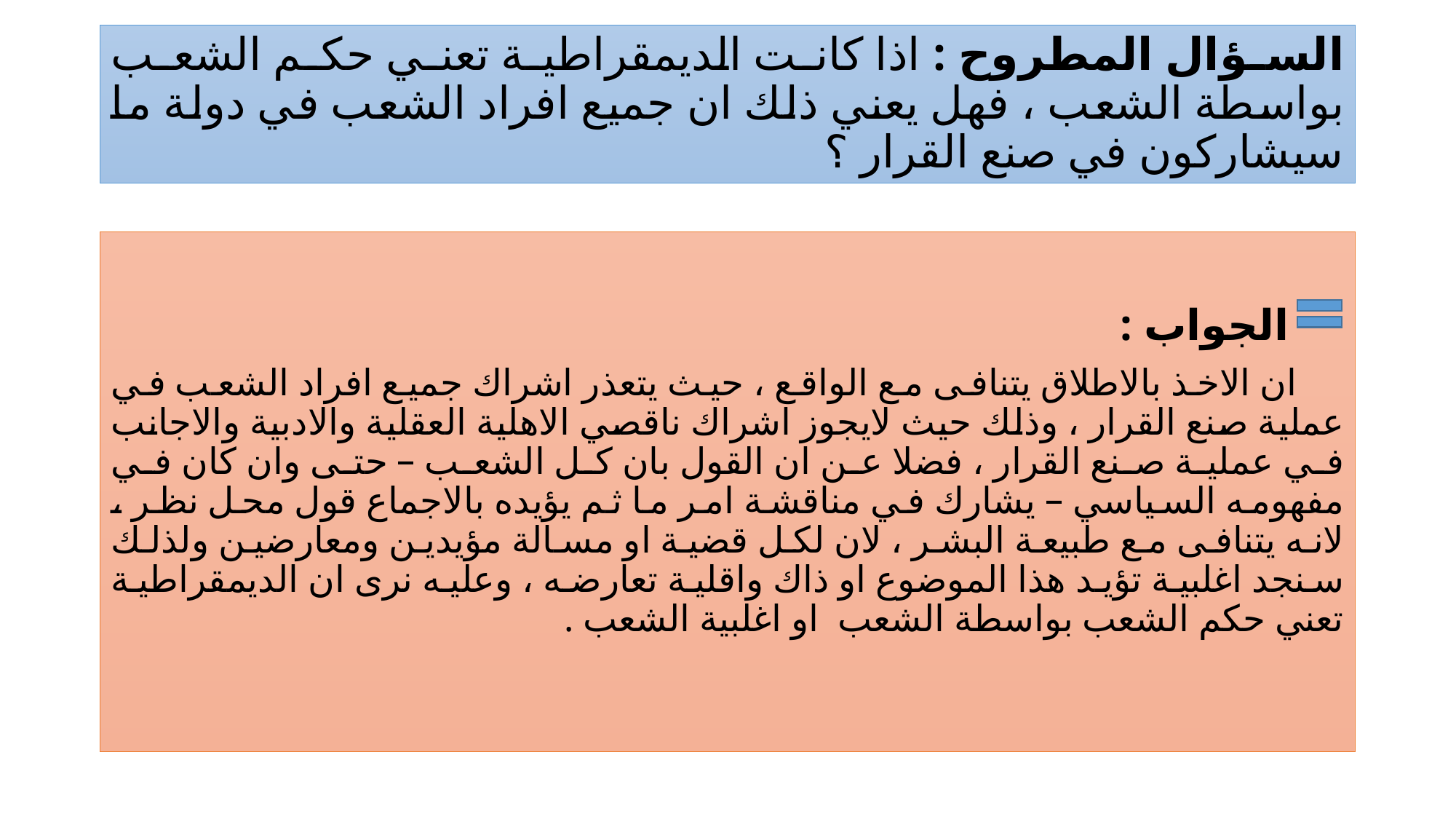

# السؤال المطروح : اذا كانت الديمقراطية تعني حكم الشعب بواسطة الشعب ، فهل يعني ذلك ان جميع افراد الشعب في دولة ما سيشاركون في صنع القرار ؟

     الجواب :
     ان الاخذ بالاطلاق يتنافى مع الواقع ، حيث يتعذر اشراك جميع افراد الشعب في عملية صنع القرار ، وذلك حيث لايجوز اشراك ناقصي الاهلية العقلية والادبية والاجانب في عملية صنع القرار ، فضلا عن ان القول بان كل الشعب – حتى وان كان في مفهومه السياسي – يشارك في مناقشة امر ما ثم يؤيده بالاجماع قول محل نظر ، لانه يتنافى مع طبيعة البشر ، لان لكل قضية او مسالة مؤيدين ومعارضين ولذلك سنجد اغلبية تؤيد هذا الموضوع او ذاك واقلية تعارضه ، وعليه نرى ان الديمقراطية تعني حكم الشعب بواسطة الشعب  او اغلبية الشعب .